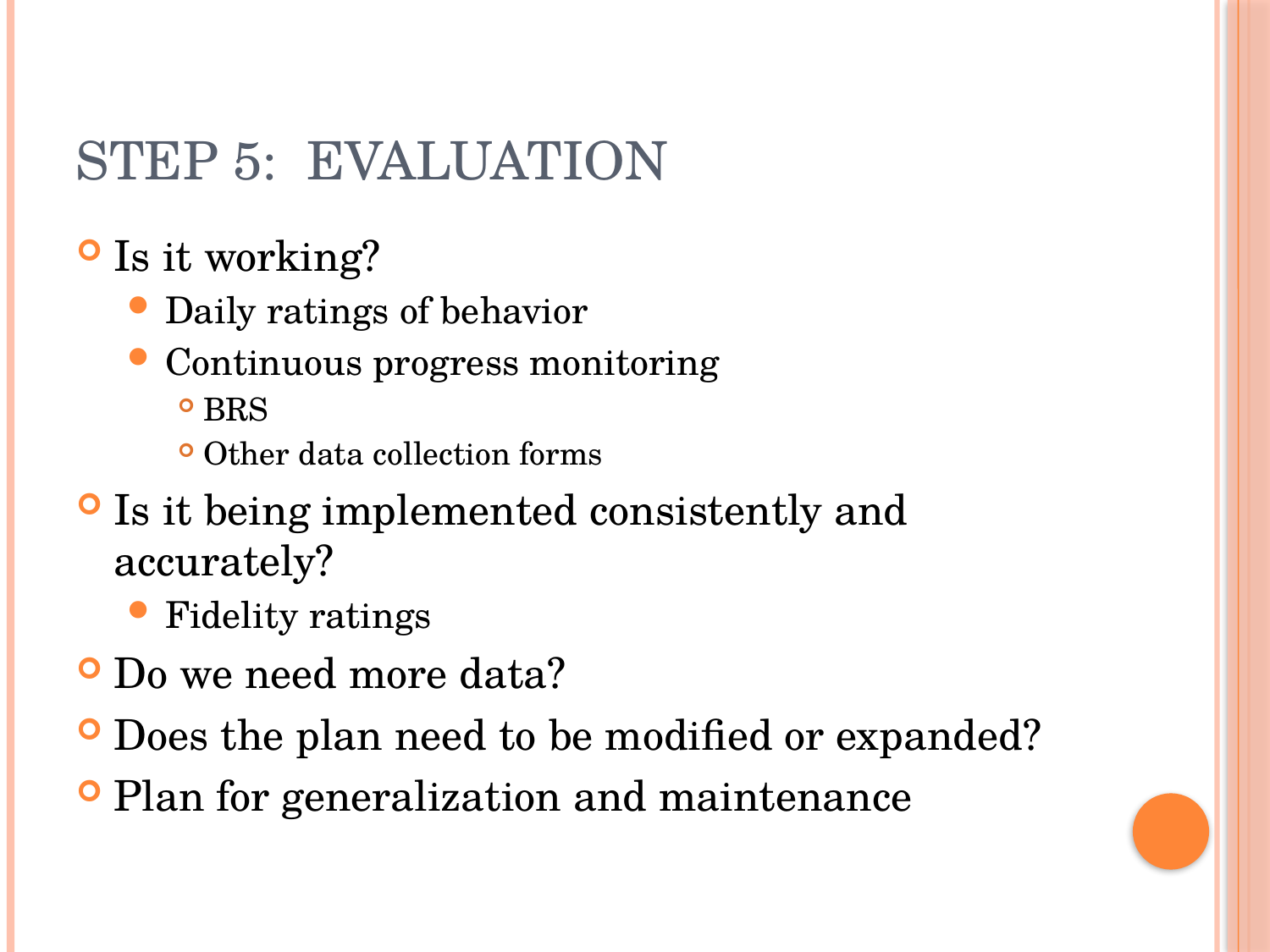

# Step 5:  Evaluation
Is it working?
Daily ratings of behavior
Continuous progress monitoring
BRS
Other data collection forms
Is it being implemented consistently and accurately?
Fidelity ratings
Do we need more data?
Does the plan need to be modified or expanded?
Plan for generalization and maintenance